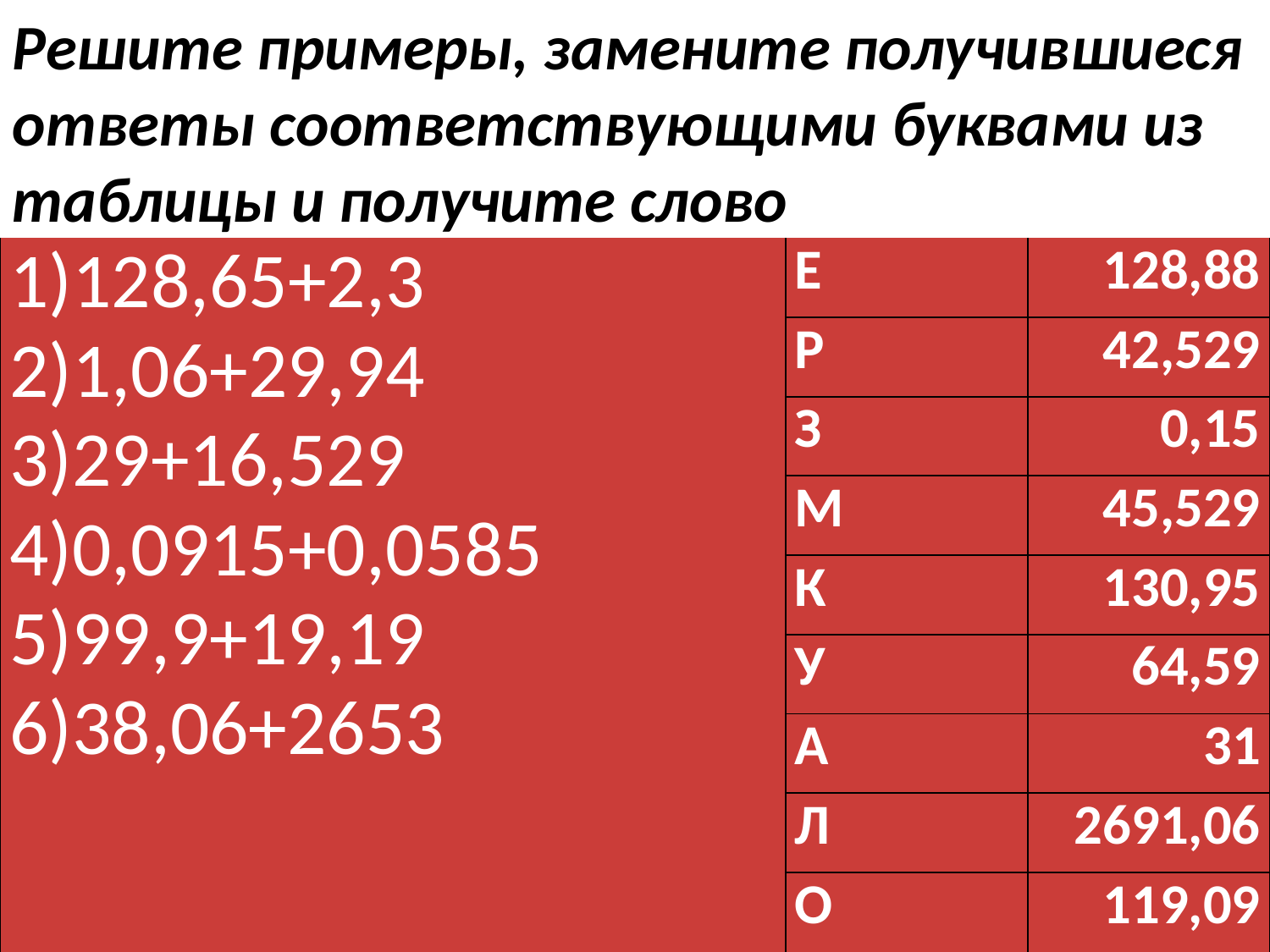

Решите примеры, замените получившиеся ответы соответствующими буквами из таблицы и получите слово
| 1)128,65+2,3 2)1,06+29,94 3)29+16,529 4)0,0915+0,0585 5)99,9+19,19 6)38,06+2653 | Е | 128,88 |
| --- | --- | --- |
|  | Р | 42,529 |
|  | З | 0,15 |
|  | М | 45,529 |
|  | К | 130,95 |
|  | У | 64,59 |
|  | А | 31 |
|  | Л | 2691,06 |
|  | О | 119,09 |